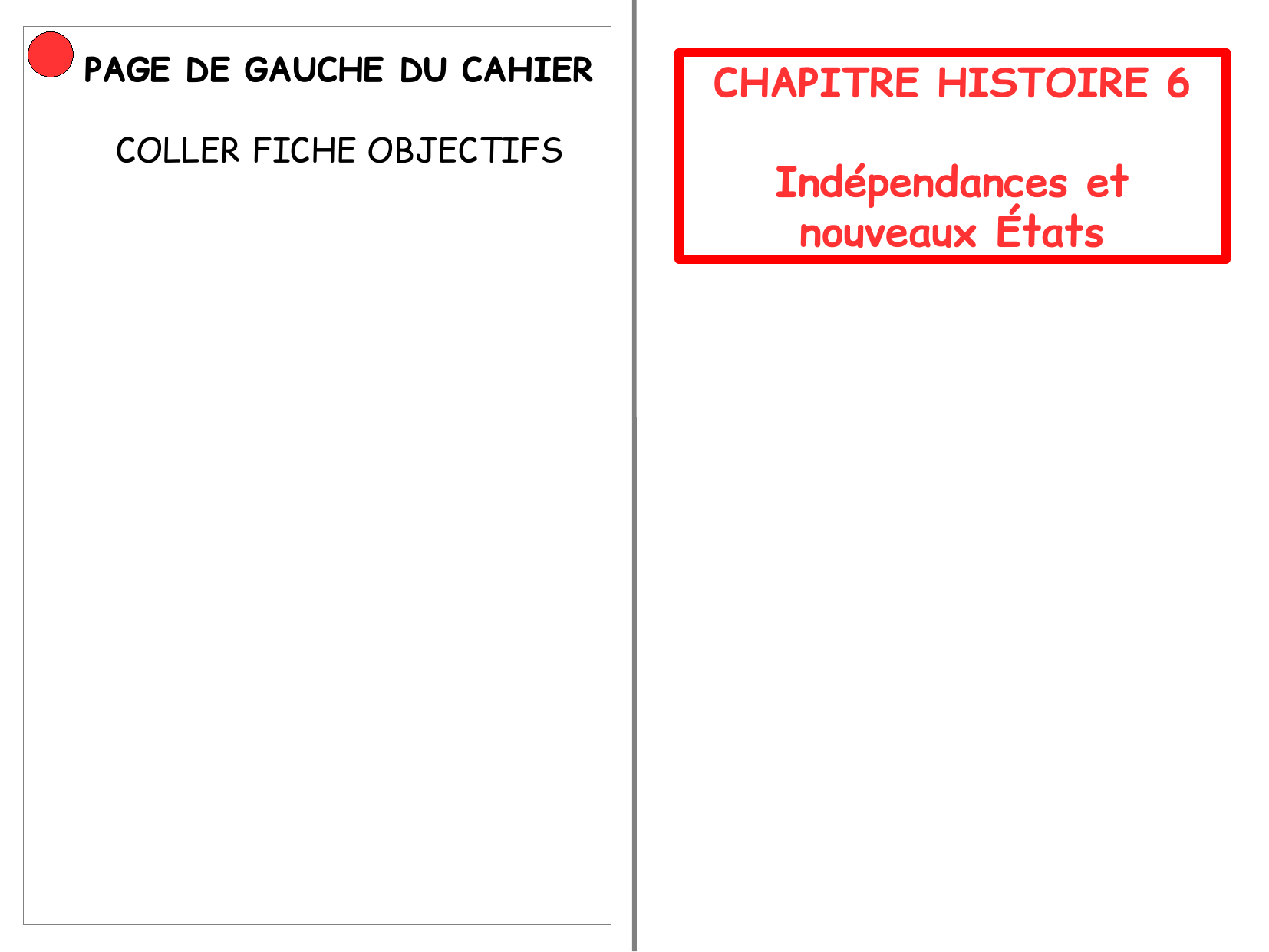

CHAPITRE HISTOIRE 6
Indépendances et nouveaux États
PAGE DE GAUCHE DU CAHIER

COLLER FICHE OBJECTIFS